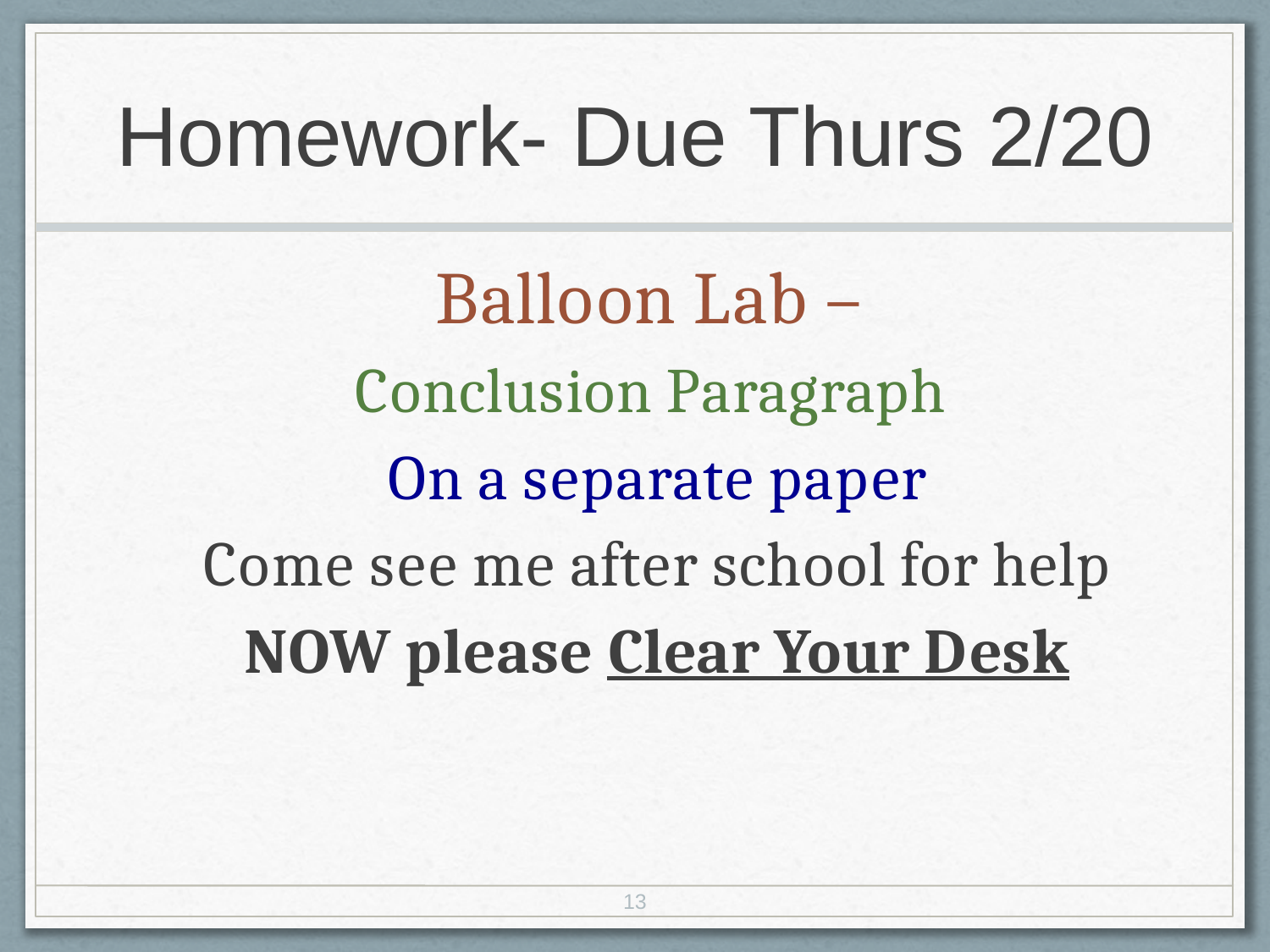

# Homework- Due Thurs 2/20
Balloon Lab –
Conclusion Paragraph
On a separate paper
Come see me after school for help
NOW please Clear Your Desk

13